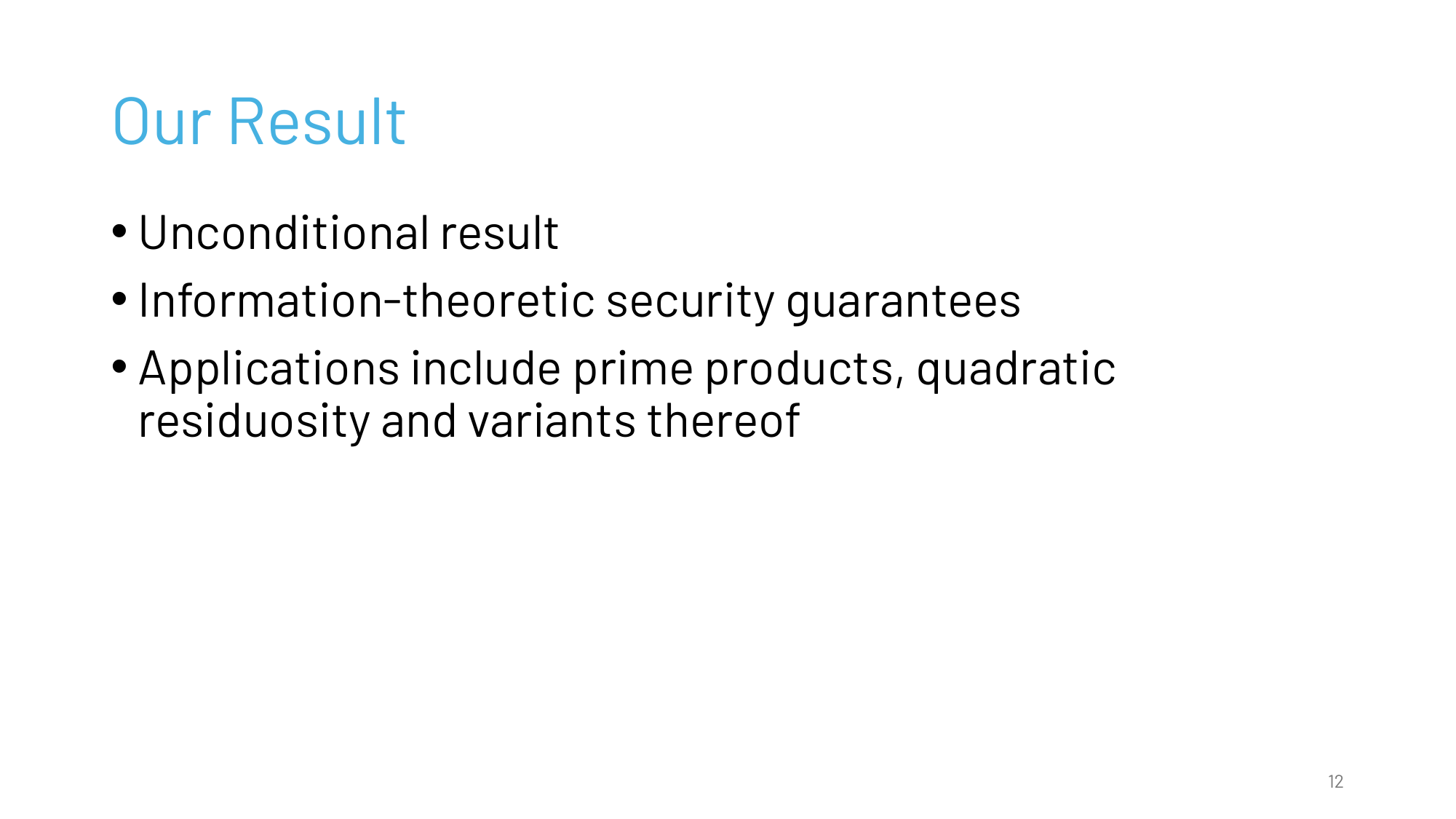

# Our Result
Unconditional result
Information-theoretic security guarantees
Applications include prime products, quadratic residuosity and variants thereof

12